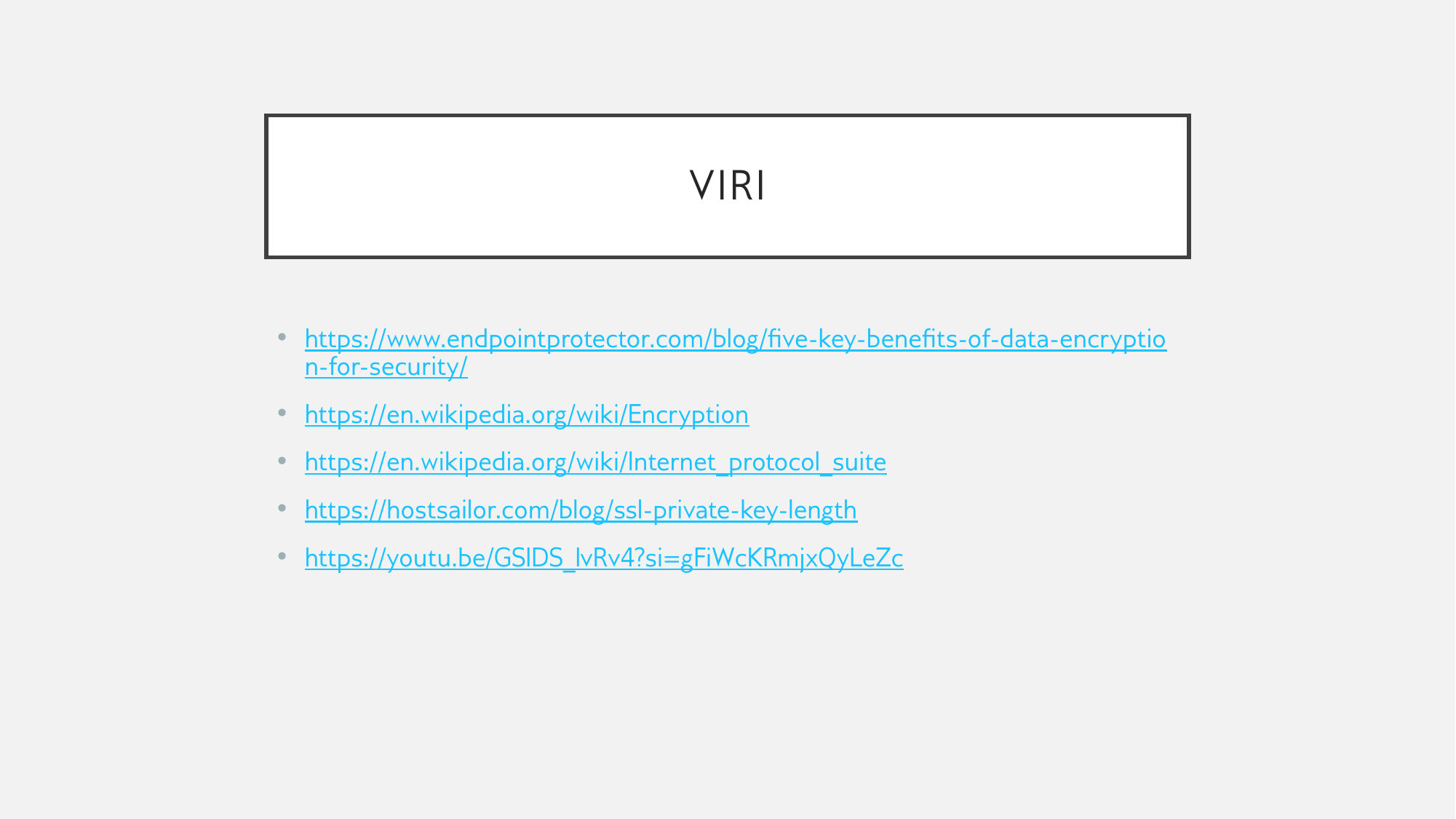

# VIRI
https://www.endpointprotector.com/blog/five-key-benefits-of-data-encryption-for-security/
https://en.wikipedia.org/wiki/Encryption
https://en.wikipedia.org/wiki/Internet_protocol_suite
https://hostsailor.com/blog/ssl-private-key-length
https://youtu.be/GSIDS_lvRv4?si=gFiWcKRmjxQyLeZc